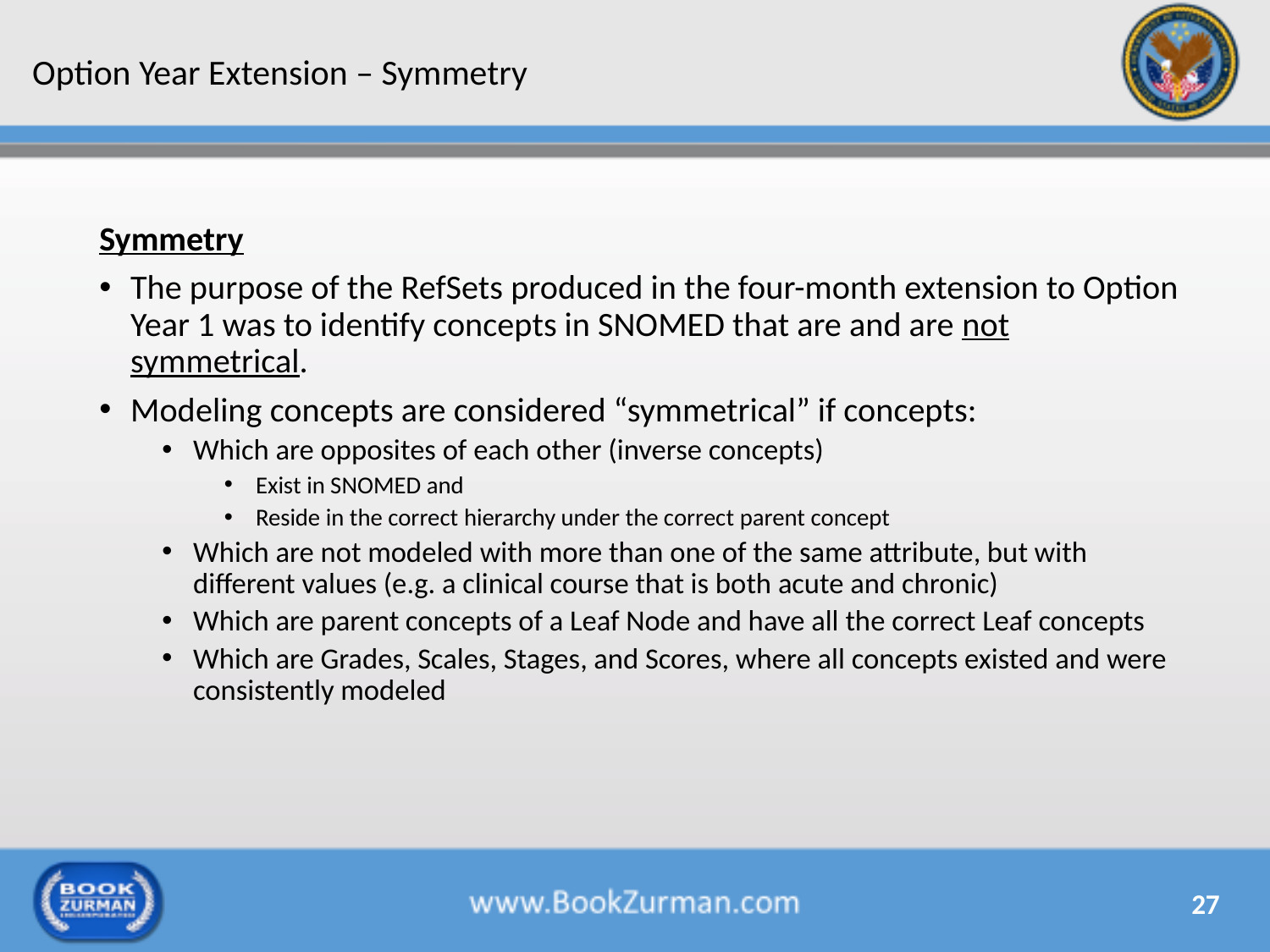

# Option Year Extension – Symmetry
Symmetry
The purpose of the RefSets produced in the four-month extension to Option Year 1 was to identify concepts in SNOMED that are and are not symmetrical.
Modeling concepts are considered “symmetrical” if concepts:
Which are opposites of each other (inverse concepts)
Exist in SNOMED and
Reside in the correct hierarchy under the correct parent concept
Which are not modeled with more than one of the same attribute, but with different values (e.g. a clinical course that is both acute and chronic)
Which are parent concepts of a Leaf Node and have all the correct Leaf concepts
Which are Grades, Scales, Stages, and Scores, where all concepts existed and were consistently modeled

27